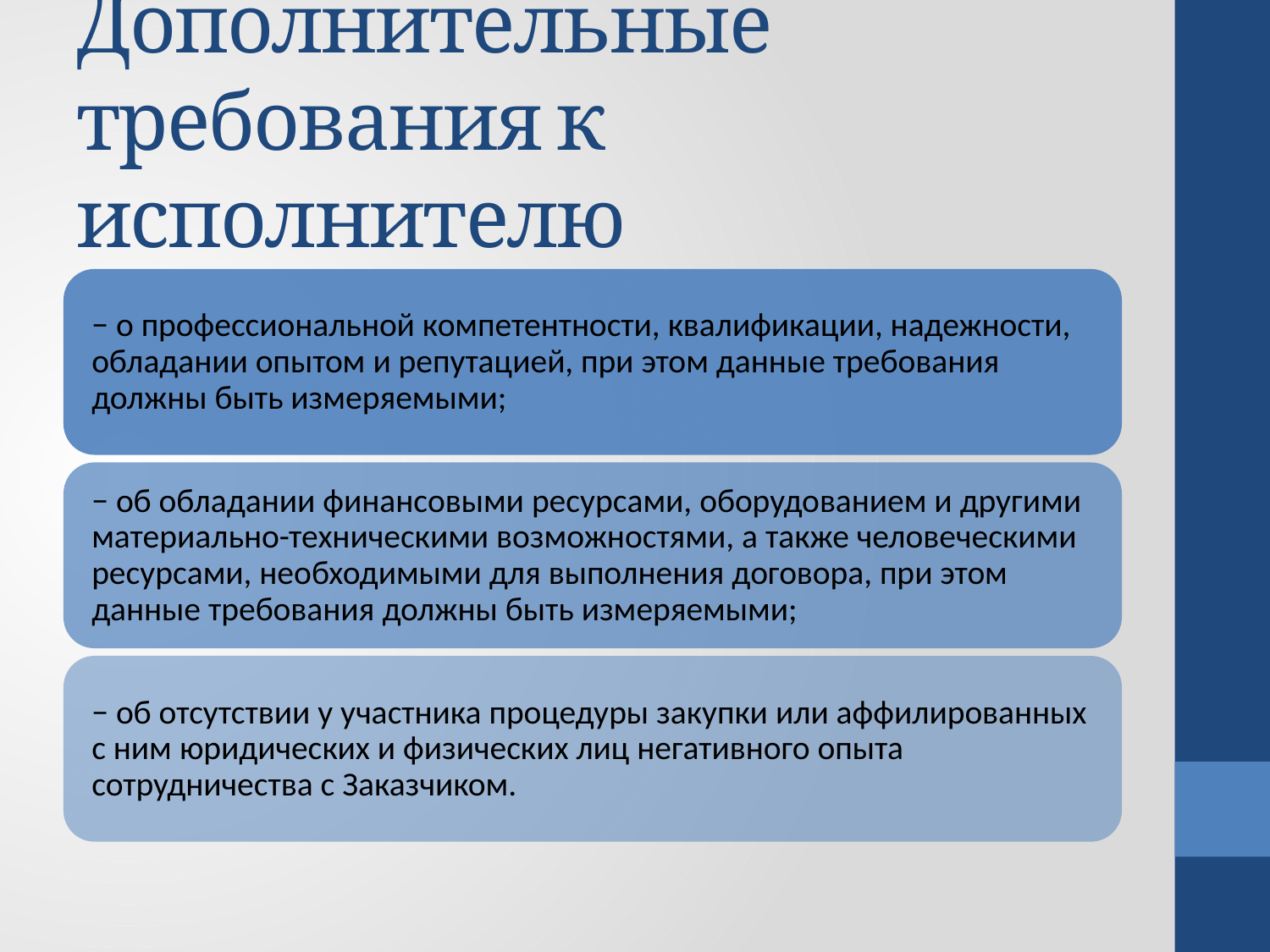

# Дополнительные требования к исполнителю
− о профессиональной компетентности, квалификации, надежности, обладании опытом и репутацией, при этом данные требования должны быть измеряемыми;
− об обладании финансовыми ресурсами, оборудованием и другими материально-техническими возможностями, а также человеческими ресурсами, необходимыми для выполнения договора, при этом данные требования должны быть измеряемыми;
− об отсутствии у участника процедуры закупки или аффилированных с ним юридических и физических лиц негативного опыта сотрудничества с Заказчиком.